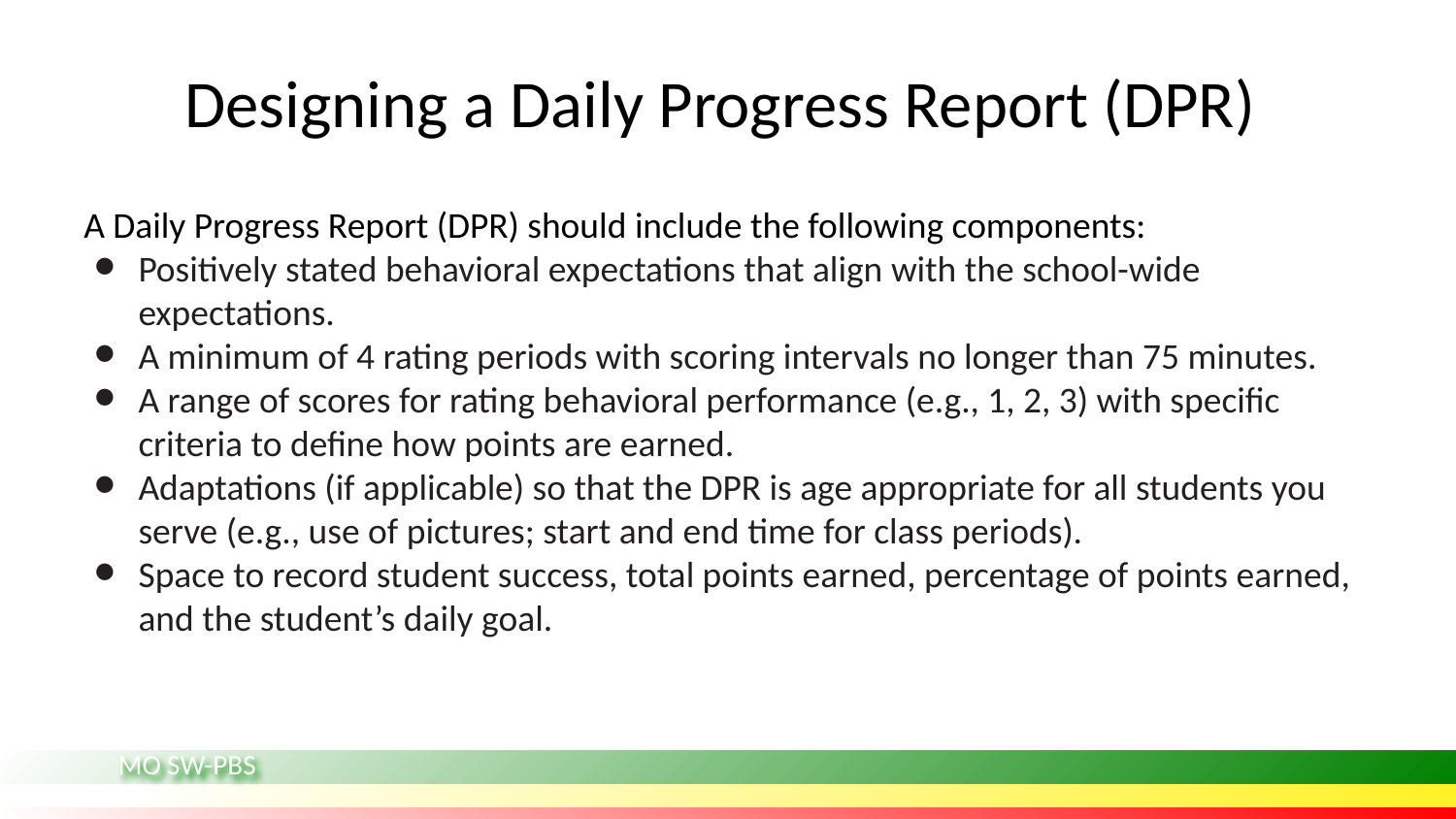

# Designing a Daily Progress Report (DPR)
A Daily Progress Report (DPR) should include the following components:
Positively stated behavioral expectations that align with the school-wide expectations.
A minimum of 4 rating periods with scoring intervals no longer than 75 minutes.
A range of scores for rating behavioral performance (e.g., 1, 2, 3) with specific criteria to define how points are earned.
Adaptations (if applicable) so that the DPR is age appropriate for all students you serve (e.g., use of pictures; start and end time for class periods).
Space to record student success, total points earned, percentage of points earned, and the student’s daily goal.